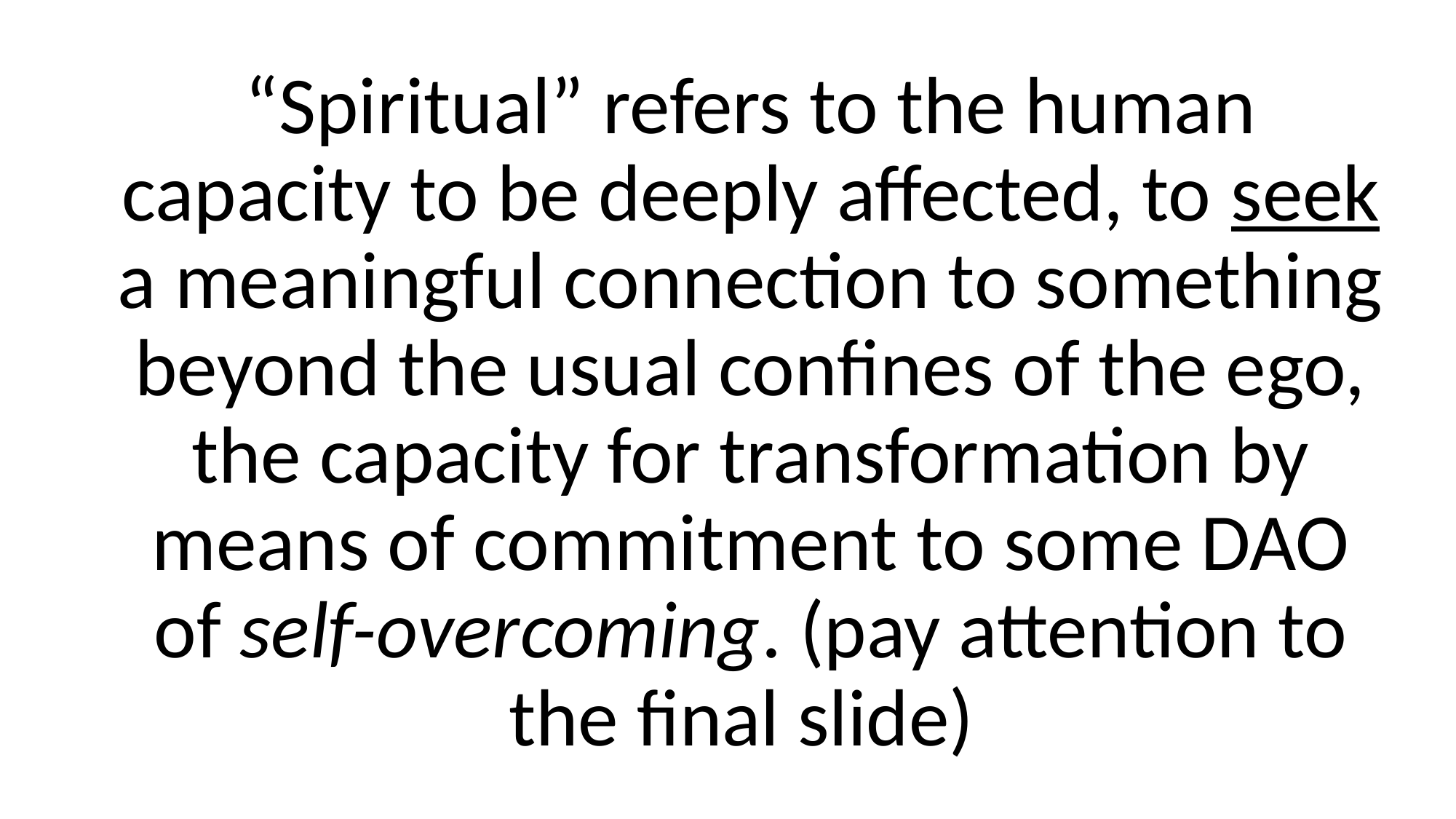

# “Spiritual” refers to the human capacity to be deeply affected, to seek a meaningful connection to something beyond the usual confines of the ego, the capacity for transformation by means of commitment to some DAO of self-overcoming. (pay attention to the final slide)